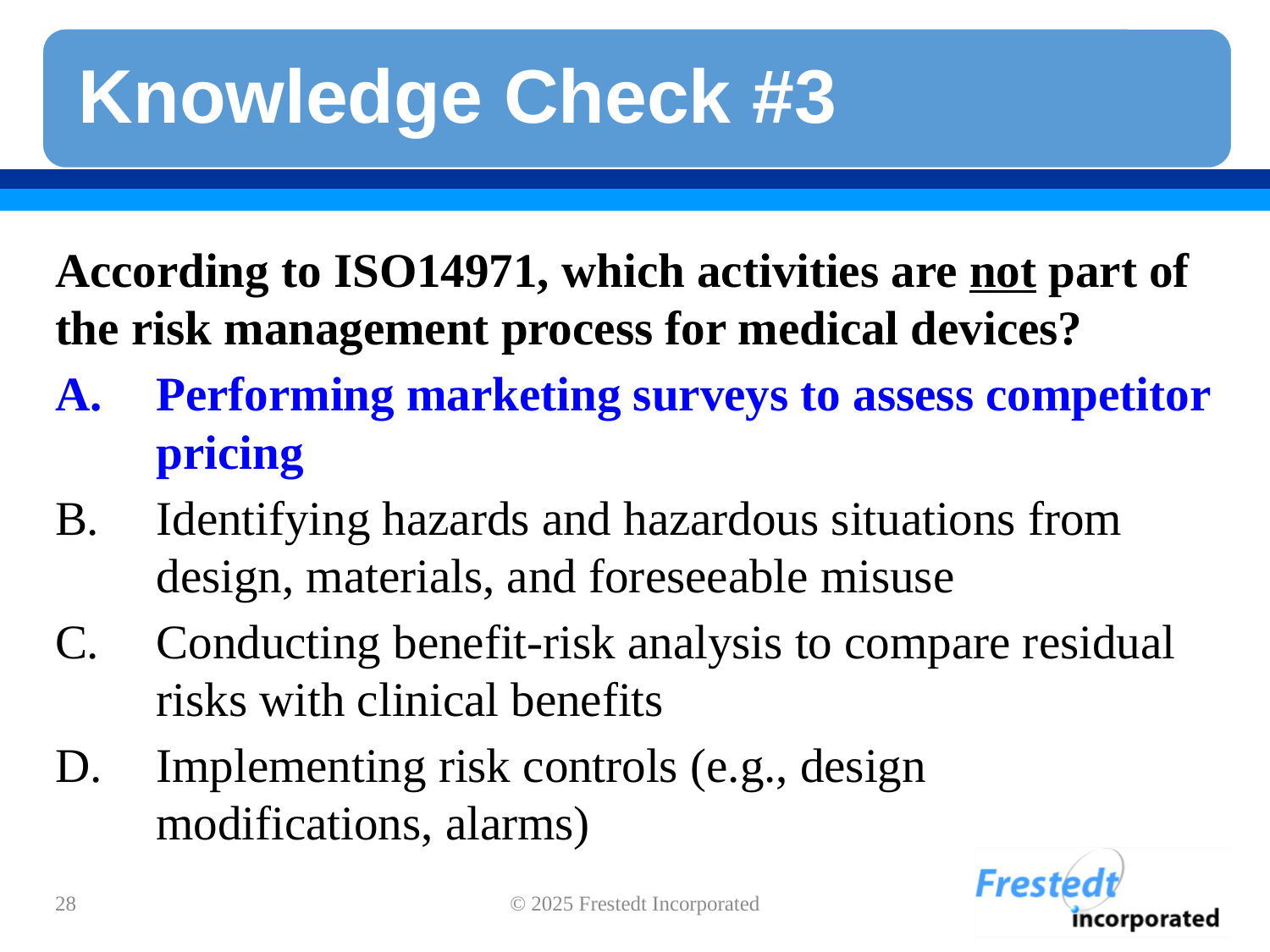

Knowledge Check #3
According to ISO14971, which activities are not part of the risk management process for medical devices?
Performing marketing surveys to assess competitor pricing
Identifying hazards and hazardous situations from design, materials, and foreseeable misuse
Conducting benefit-risk analysis to compare residual risks with clinical benefits
Implementing risk controls (e.g., design modifications, alarms)
28
© 2025 Frestedt Incorporated